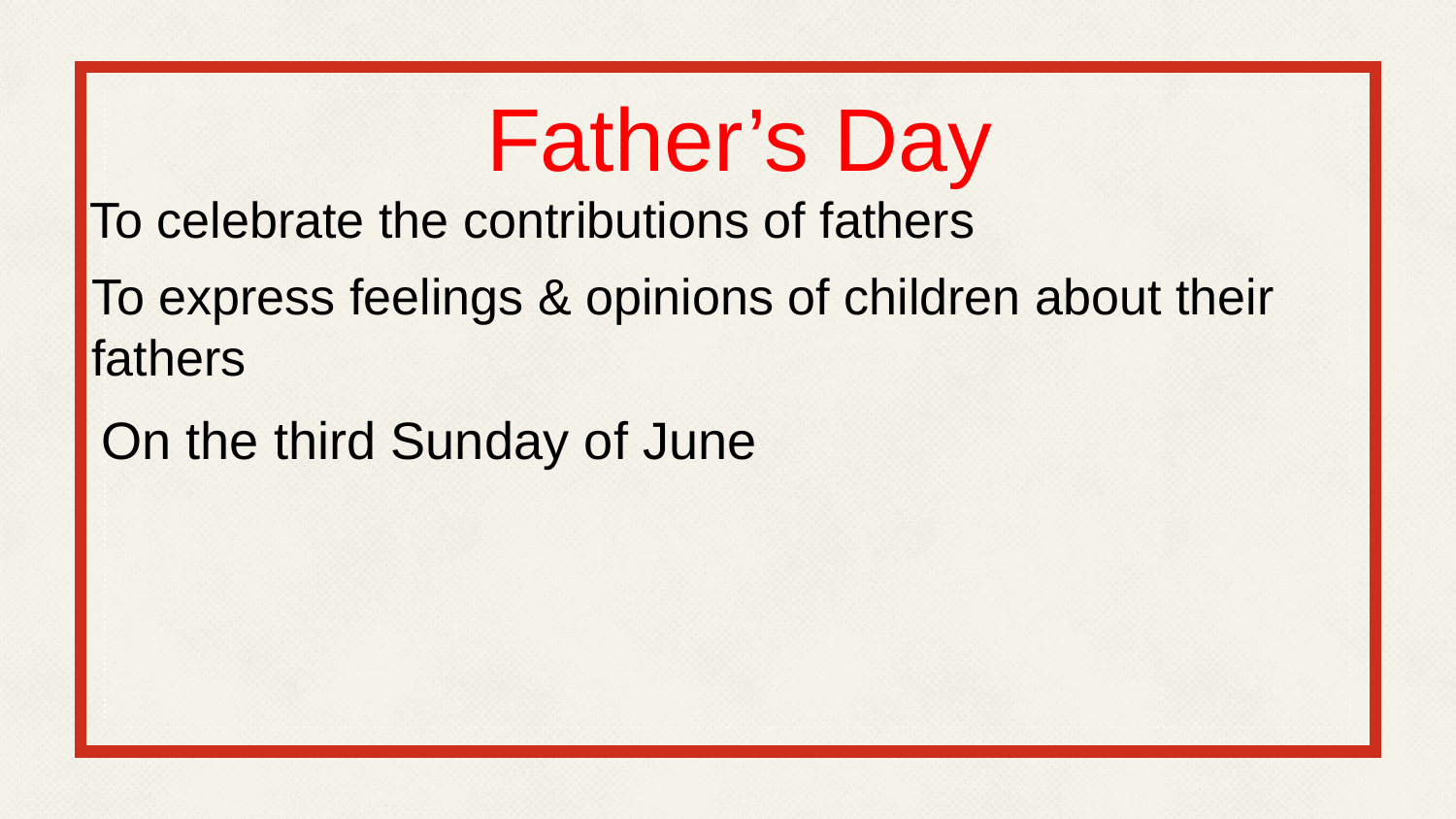

Father’s Day
To celebrate the contributions of fathers
To express feelings & opinions of children about their fathers
On the third Sunday of June